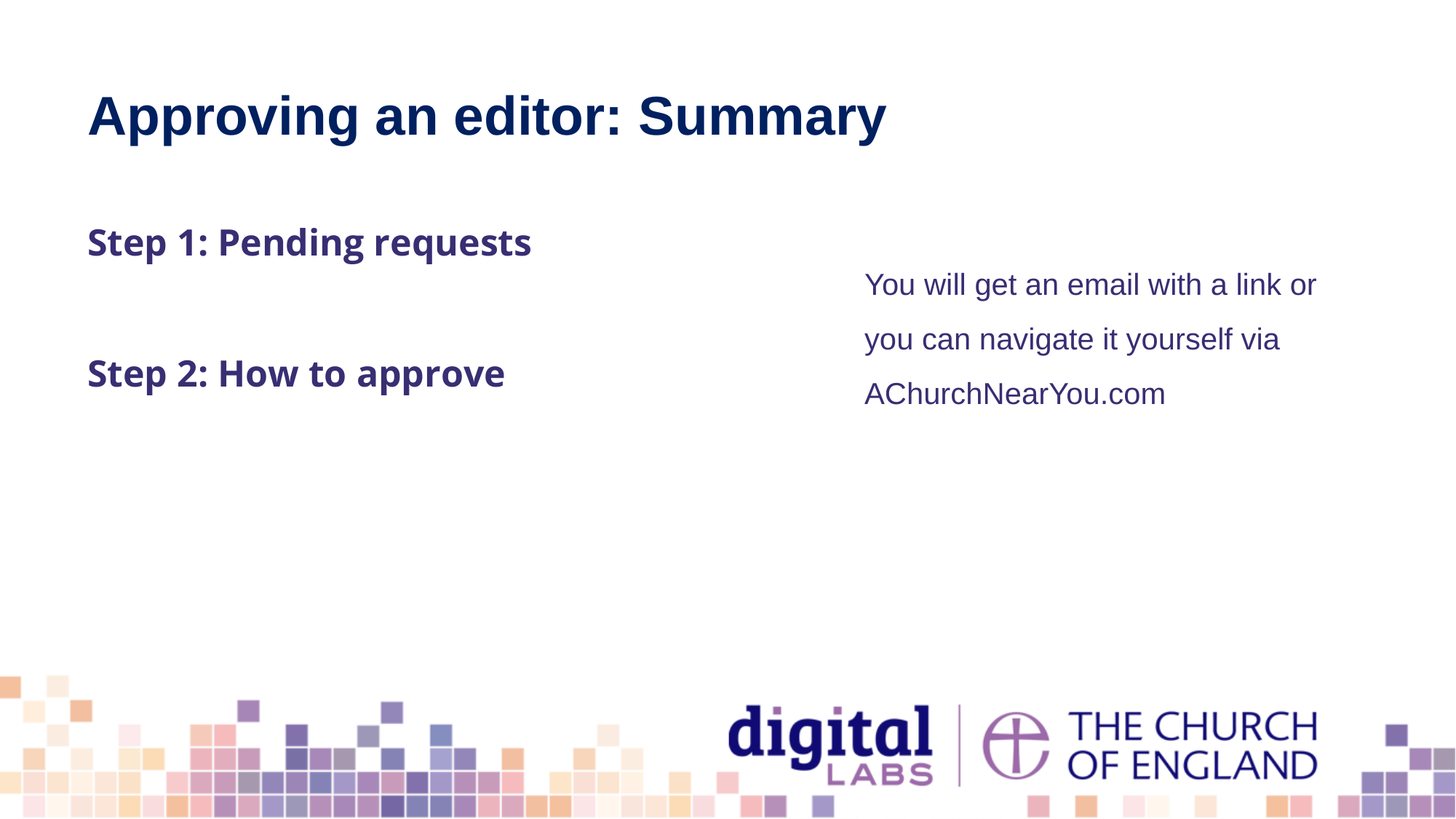

# Approving an editor: Summary
Step 1: Pending requests

Step 2: How to approve

You will get an email with a link or you can navigate it yourself via AChurchNearYou.com